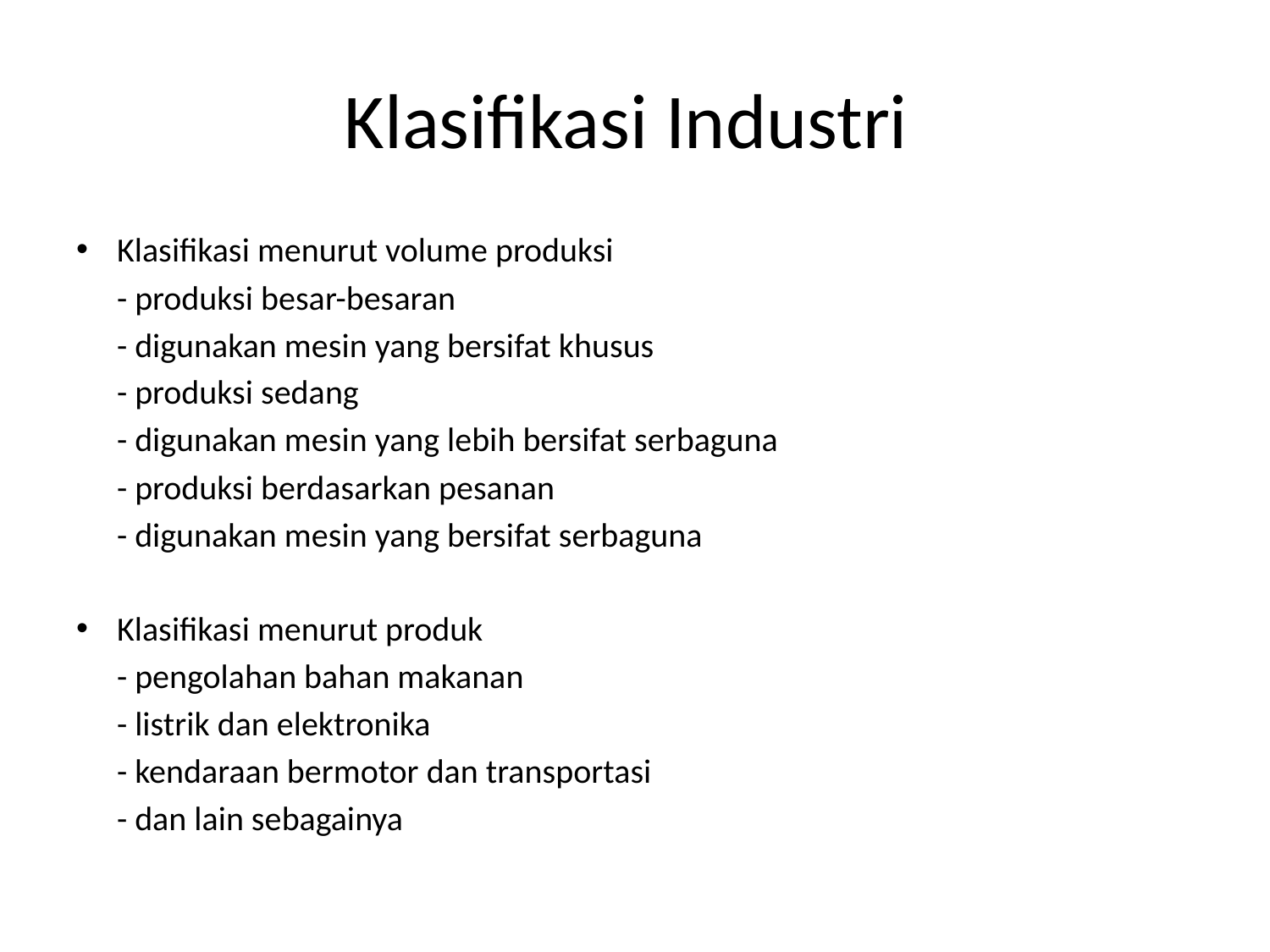

# Klasifikasi Industri
Klasifikasi menurut volume produksi
	- produksi besar-besaran
		- digunakan mesin yang bersifat khusus
	- produksi sedang
		- digunakan mesin yang lebih bersifat serbaguna
	- produksi berdasarkan pesanan
		- digunakan mesin yang bersifat serbaguna

Klasifikasi menurut produk
	- pengolahan bahan makanan
	- listrik dan elektronika
	- kendaraan bermotor dan transportasi
	- dan lain sebagainya